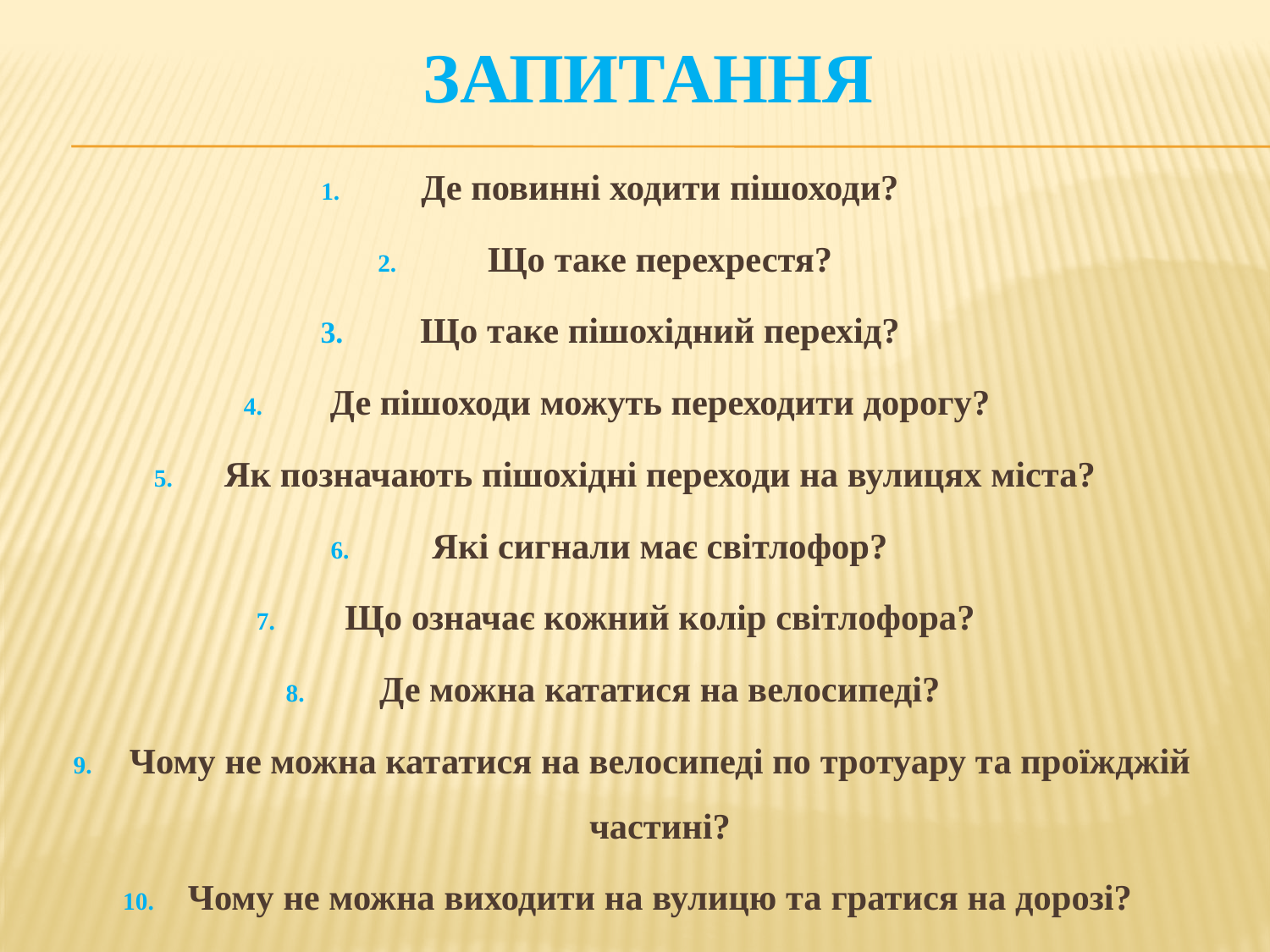

# Запитання
Де повинні ходити пішоходи?
Що таке перехрестя?
Що таке пішохідний перехід?
Де пішоходи можуть переходити дорогу?
Як позначають пішохідні переходи на вулицях міста?
Які сигнали має світлофор?
Що означає кожний колір світлофора?
Де можна кататися на велосипеді?
Чому не можна кататися на велосипеді по тротуару та проїжджій частині?
Чому не можна виходити на вулицю та гратися на дорозі?